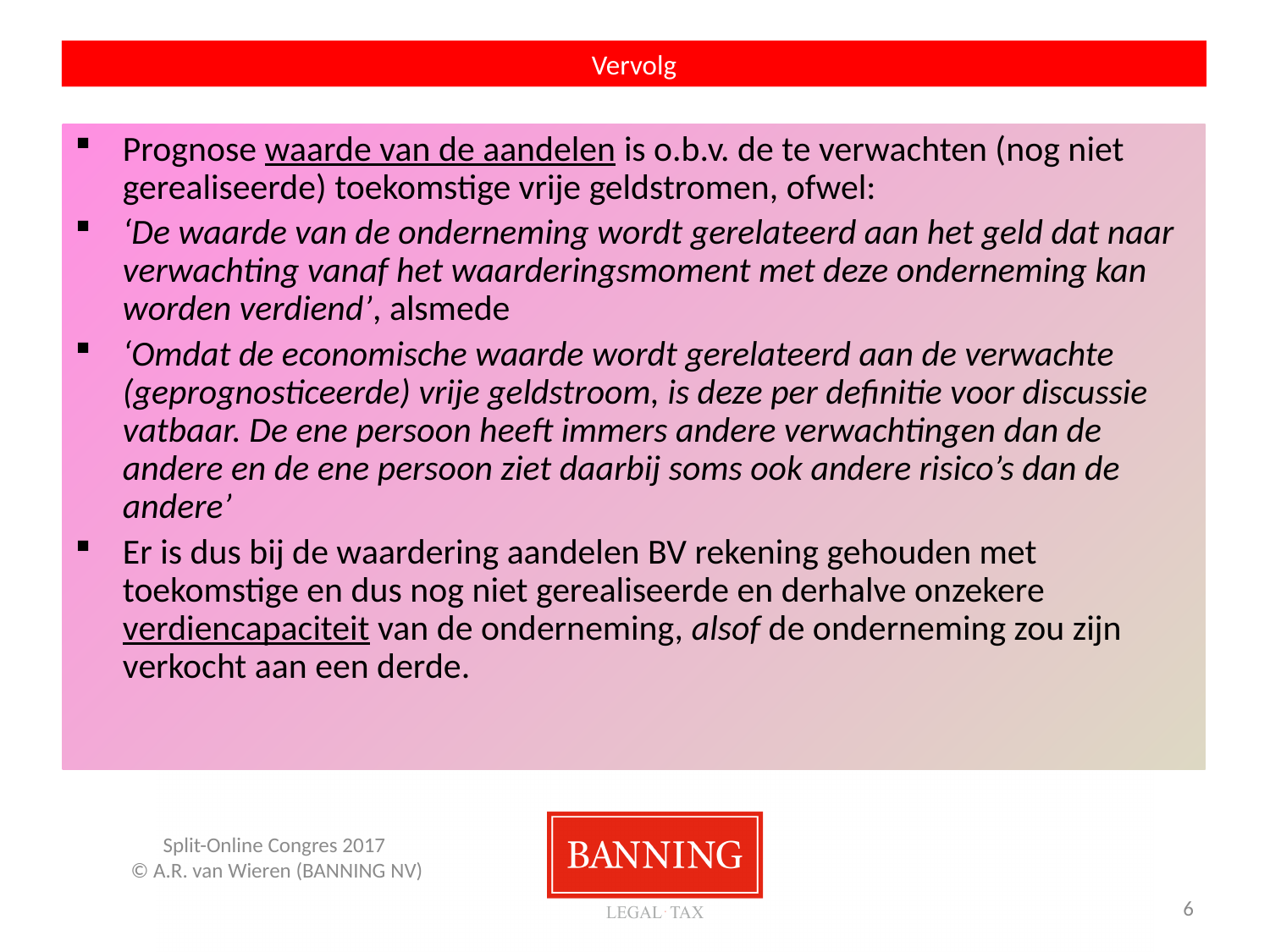

Vervolg
Prognose waarde van de aandelen is o.b.v. de te verwachten (nog niet gerealiseerde) toekomstige vrije geldstromen, ofwel:
‘De waarde van de onderneming wordt gerelateerd aan het geld dat naar verwachting vanaf het waarderingsmoment met deze onderneming kan worden verdiend’, alsmede
‘Omdat de economische waarde wordt gerelateerd aan de verwachte (geprognosticeerde) vrije geldstroom, is deze per definitie voor discussie vatbaar. De ene persoon heeft immers andere verwachtingen dan de andere en de ene persoon ziet daarbij soms ook andere risico’s dan de andere’
Er is dus bij de waardering aandelen BV rekening gehouden met toekomstige en dus nog niet gerealiseerde en derhalve onzekere verdiencapaciteit van de onderneming, alsof de onderneming zou zijn verkocht aan een derde.
Split-Online Congres 2017
© A.R. van Wieren (BANNING NV)
6